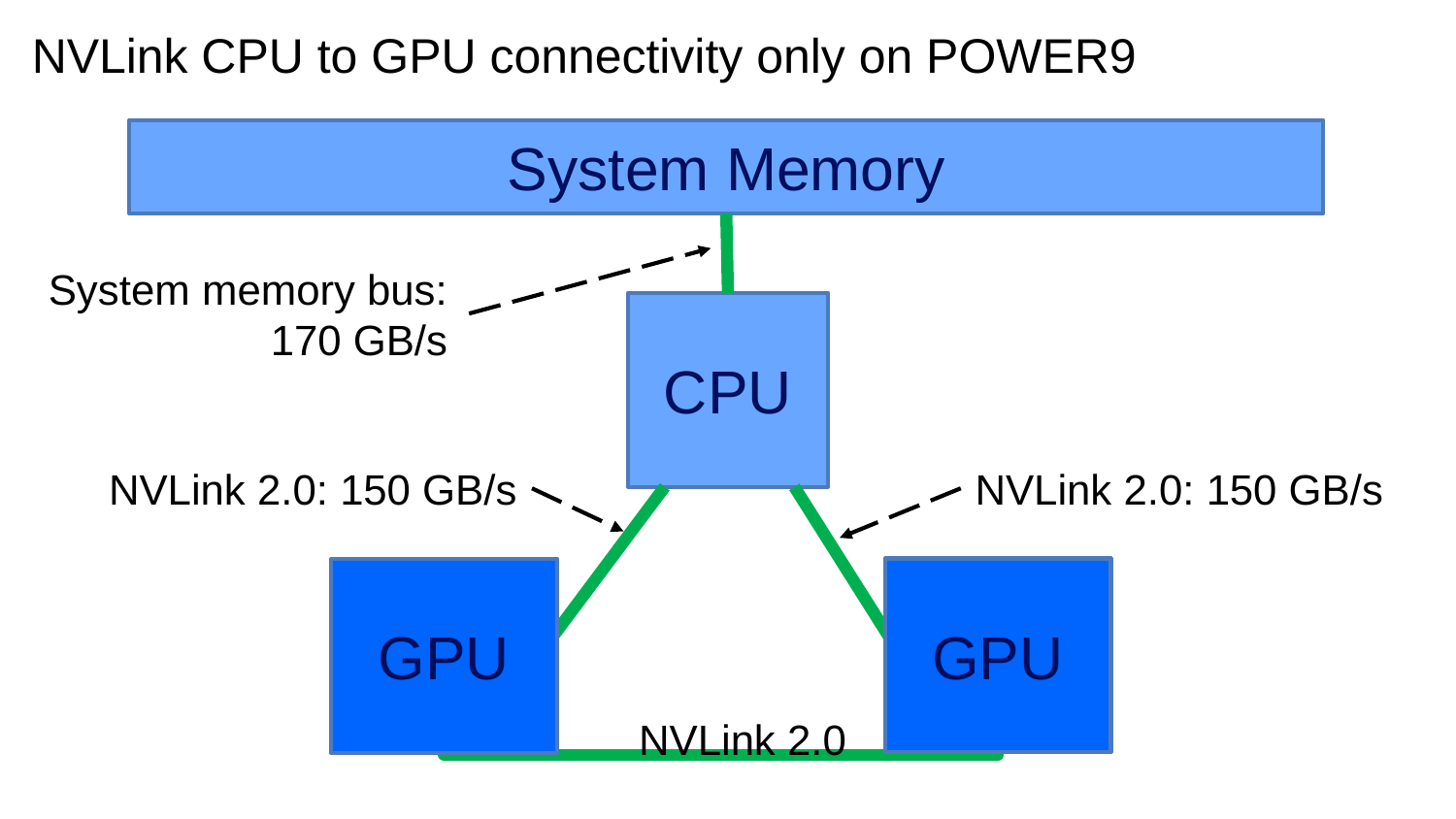

# NVLink CPU to GPU connectivity only on POWER9
System Memory

System memory bus:
170 GB/s
CPU

NVLink 2.0: 150 GB/s
NVLink 2.0: 150 GB/s
GPU

GPU

NVLink 2.0